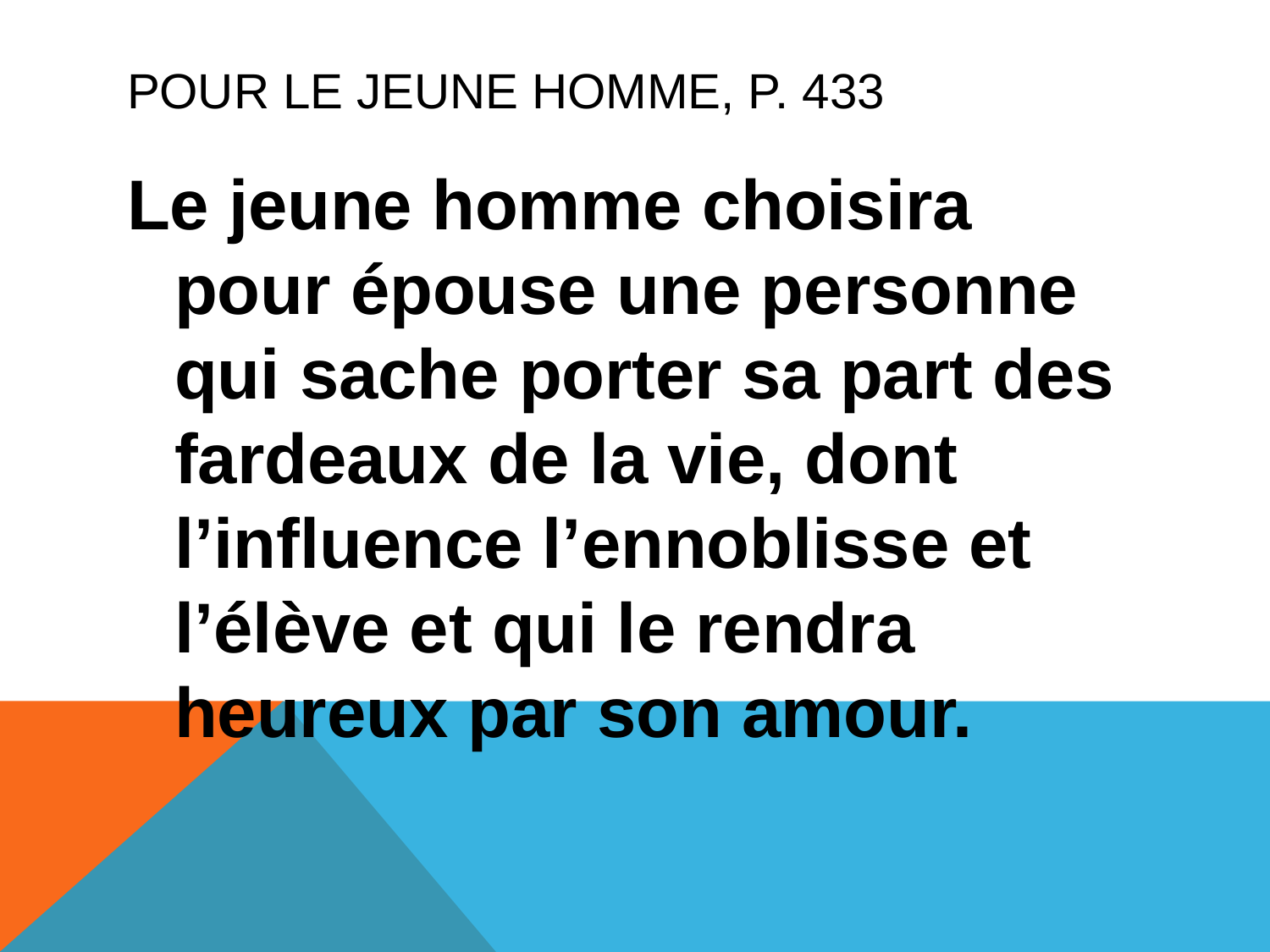

# Pour le jeune homme, p. 433
Le jeune homme choisira pour épouse une personne qui sache porter sa part des fardeaux de la vie, dont l’influence l’ennoblisse et l’élève et qui le rendra heureux par son amour.